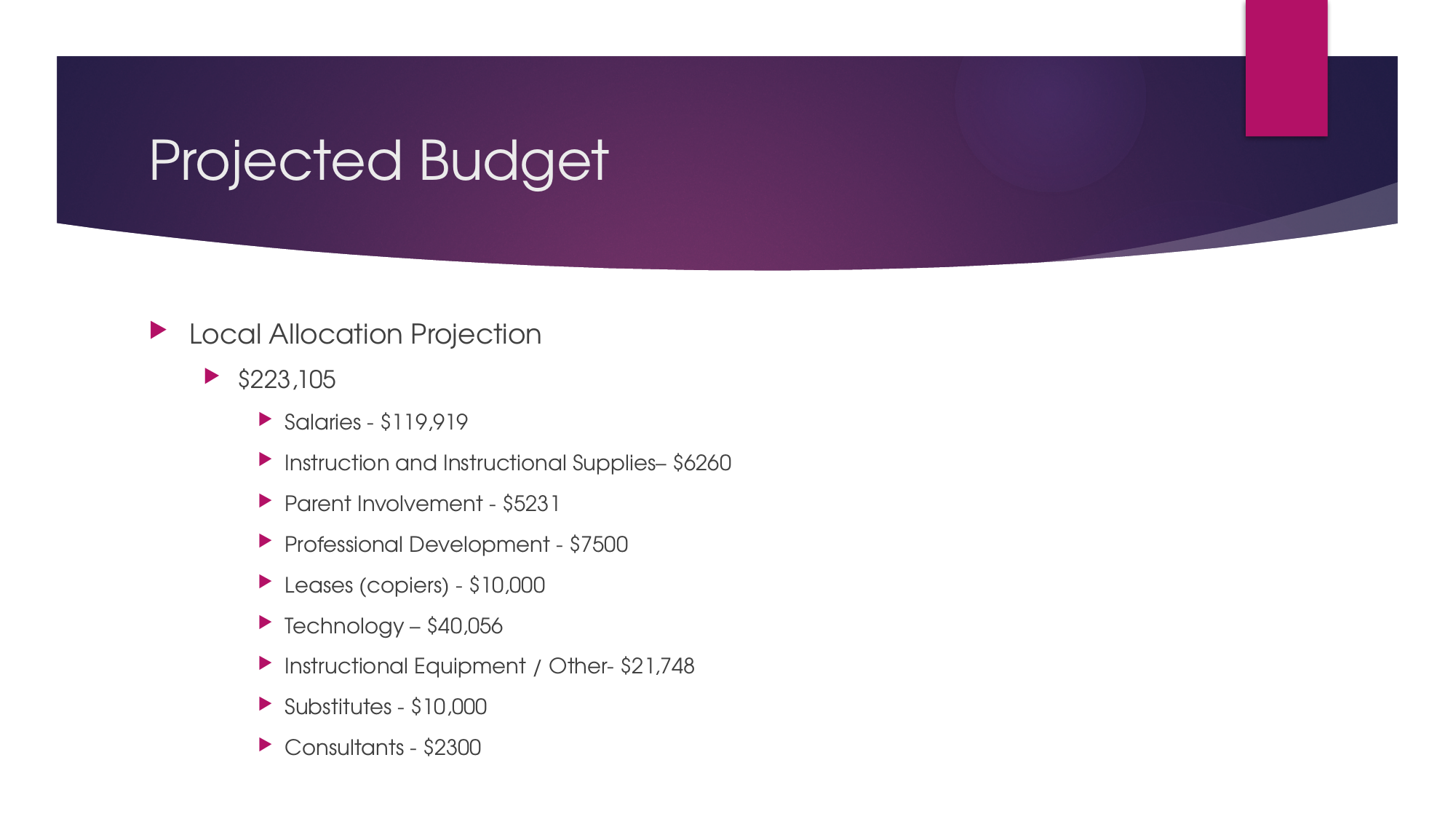

# Projected Budget
Local Allocation Projection
$223,105
Salaries - $119,919
Instruction and Instructional Supplies– $6260
Parent Involvement - $5231
Professional Development - $7500
Leases (copiers) - $10,000
Technology – $40,056
Instructional Equipment / Other- $21,748
Substitutes - $10,000
Consultants - $2300